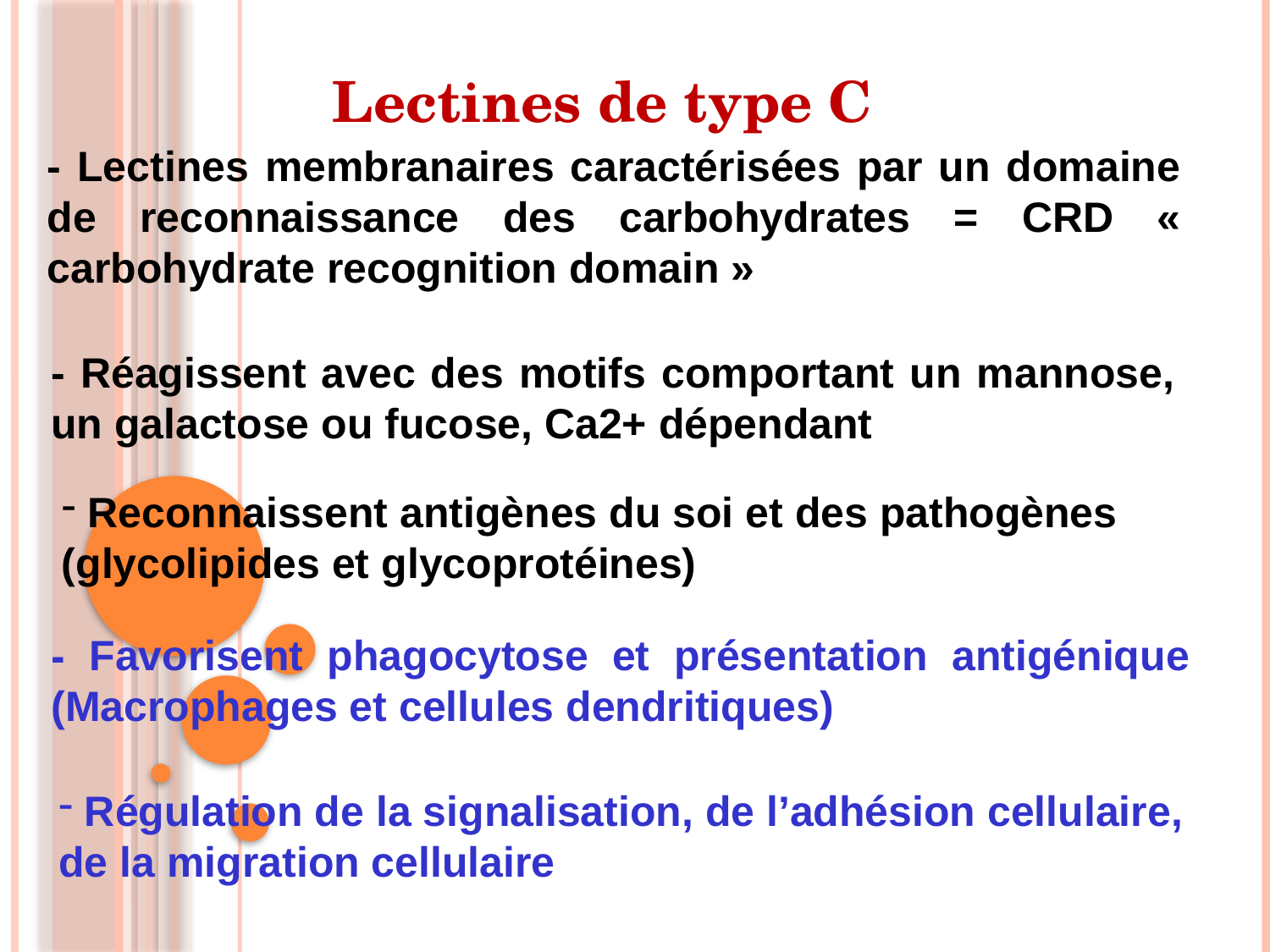

Lectines de type C
- Lectines membranaires caractérisées par un domaine de reconnaissance des carbohydrates = CRD « carbohydrate recognition domain »
- Réagissent avec des motifs comportant un mannose,  un galactose ou fucose, Ca2+ dépendant
 Reconnaissent antigènes du soi et des pathogènes
(glycolipides et glycoprotéines)
- Favorisent phagocytose et présentation antigénique (Macrophages et cellules dendritiques)
 Régulation de la signalisation, de l’adhésion cellulaire,
de la migration cellulaire